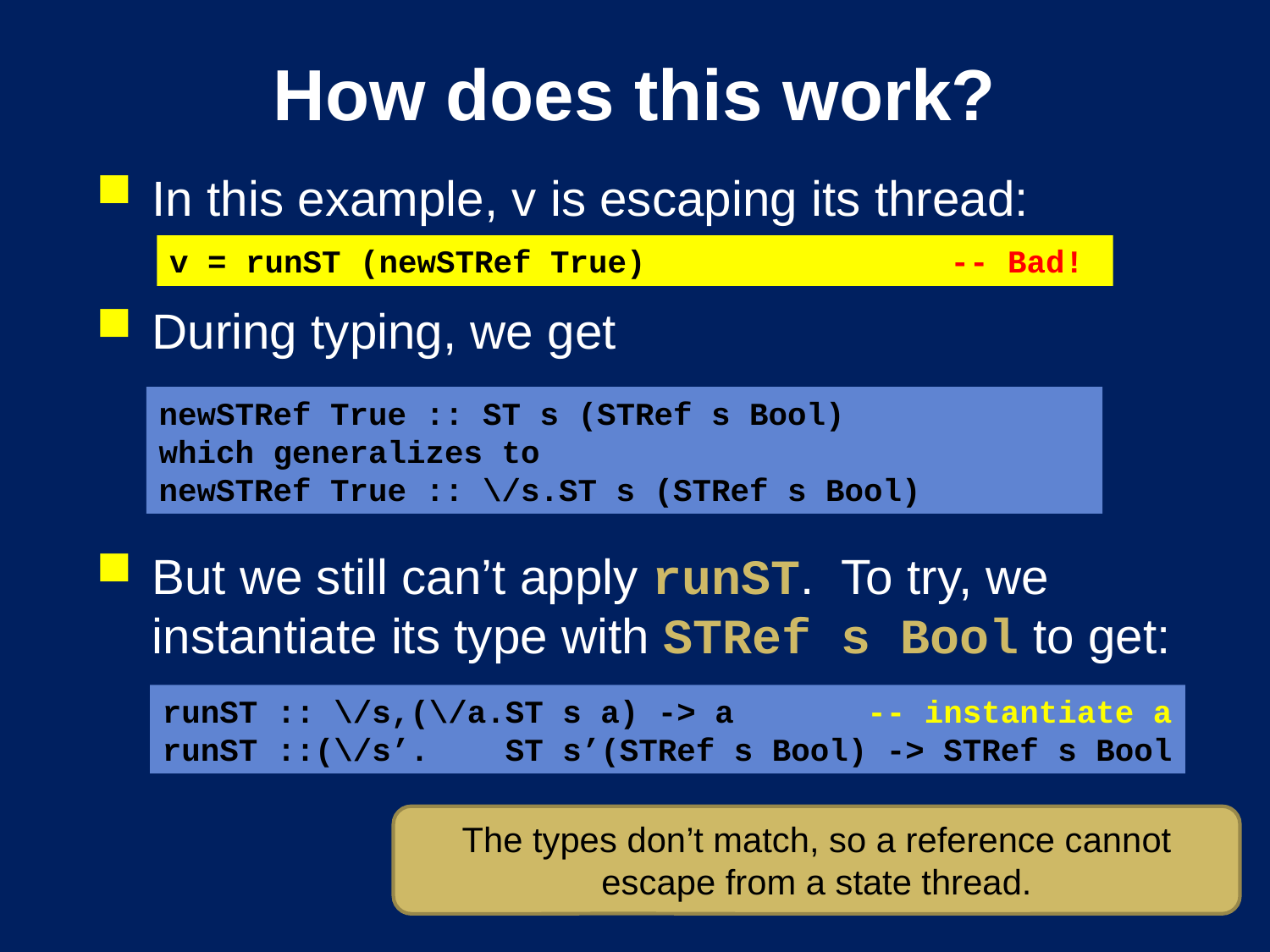

# How does this work?
In this example, v is escaping its thread:
During typing, we get

But we still can’t apply runST.  To try, we instantiate its type with STRef s Bool to get:
v = runST (newSTRef True)                -- Bad!
newSTRef True :: ST s (STRef s Bool)
which generalizes to
newSTRef True :: \/s.ST s (STRef s Bool)
runST :: \/s,(\/a.ST s a) -> a       -- instantiate a
runST ::(\/s’.    ST s’(STRef s Bool) -> STRef s Bool
The types don’t match, so a reference cannot escape from a state thread.